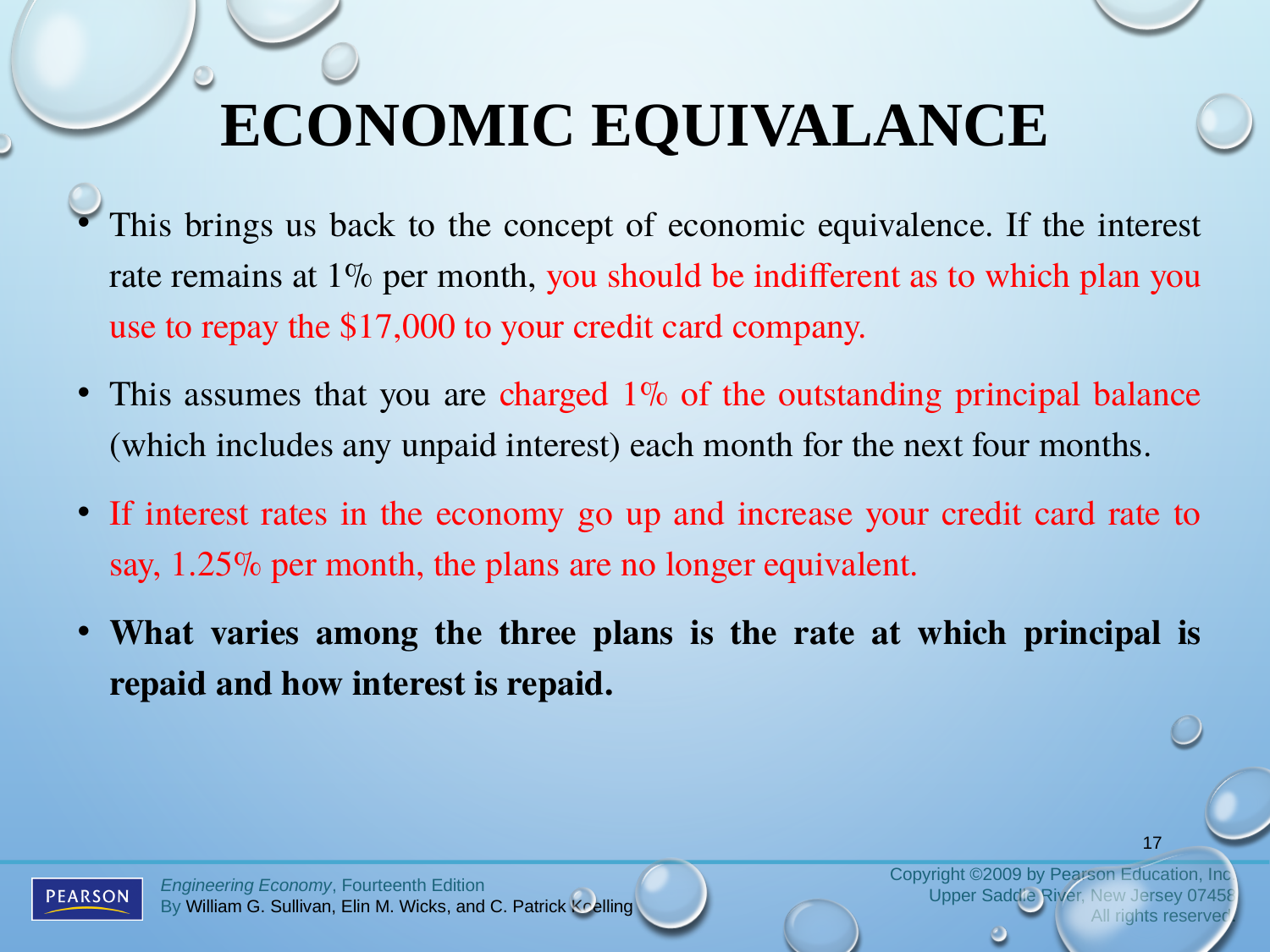

# Economic Equivalance
This brings us back to the concept of economic equivalence. If the interest rate remains at 1% per month, you should be indifferent as to which plan you use to repay the $17,000 to your credit card company.
This assumes that you are charged 1% of the outstanding principal balance (which includes any unpaid interest) each month for the next four months.
If interest rates in the economy go up and increase your credit card rate to say, 1.25% per month, the plans are no longer equivalent.
What varies among the three plans is the rate at which principal is repaid and how interest is repaid.

17